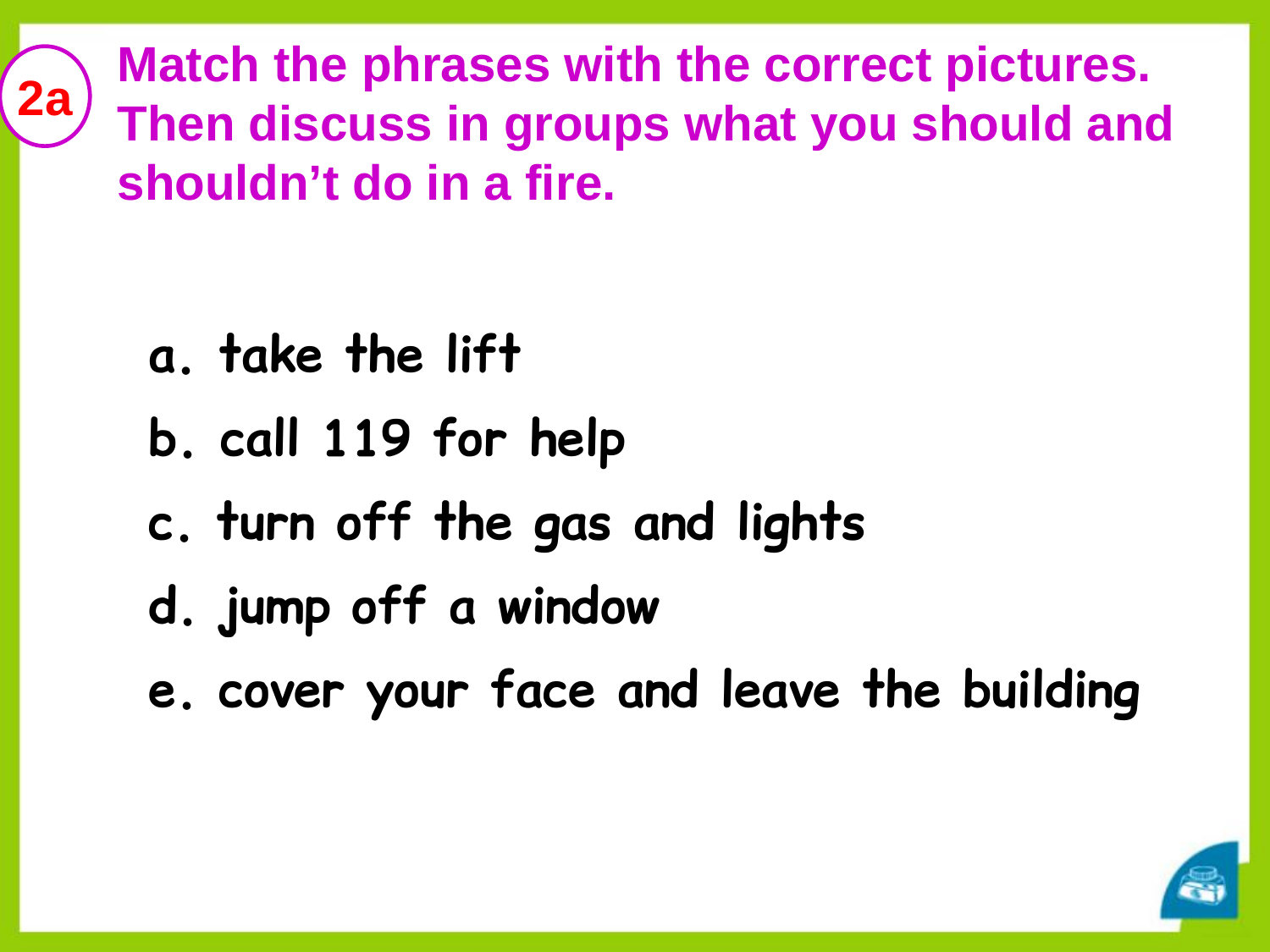

Match the phrases with the correct pictures. Then discuss in groups what you should and shouldn’t do in a fire.
2a
 a. take the lift
 b. call 119 for help
 c. turn off the gas and lights
 d. jump off a window
 e. cover your face and leave the building